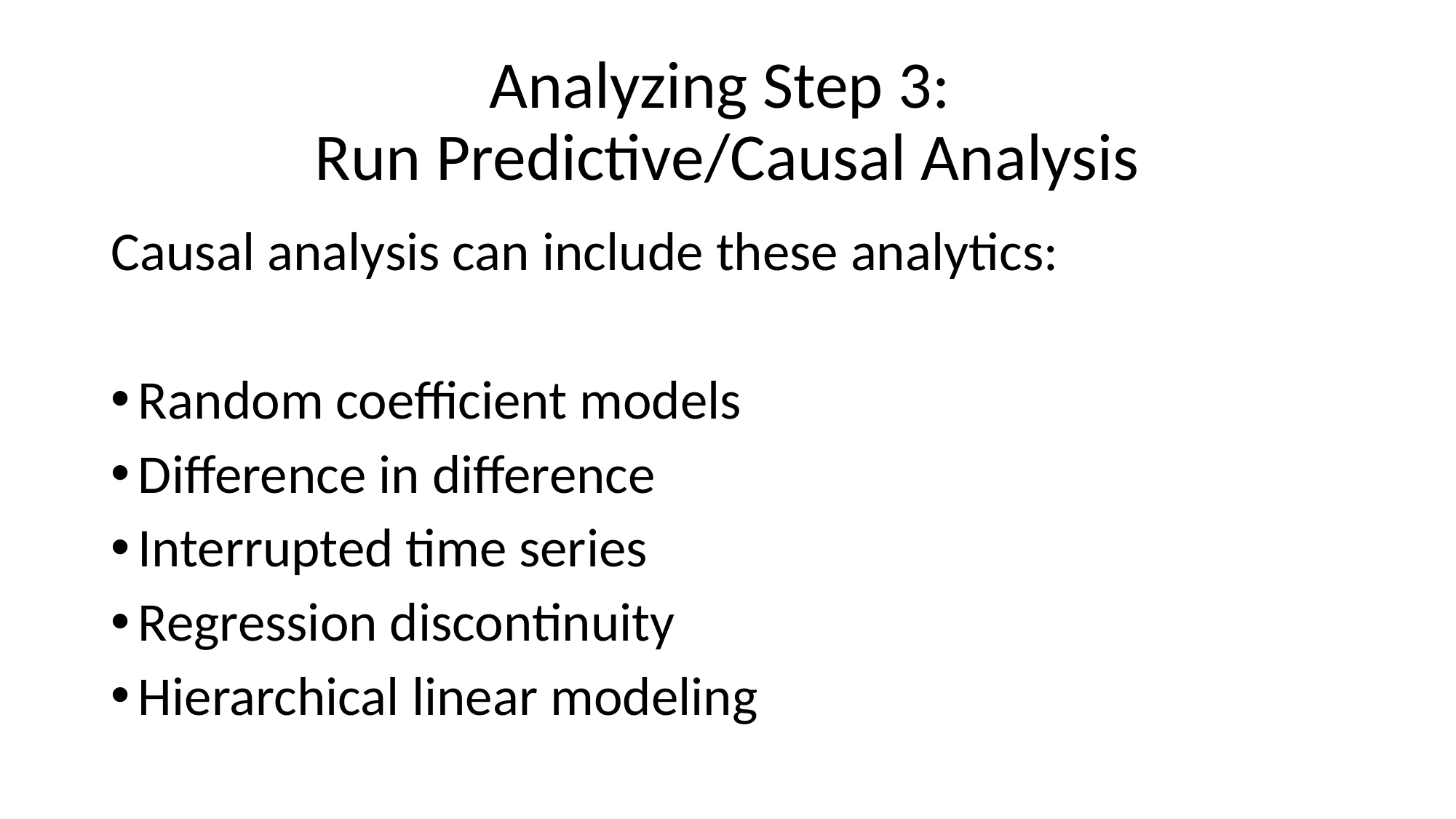

# Analyzing Step 3: Run Predictive/Causal Analysis
Causal analysis can include these analytics:

Random coefficient models
Difference in difference
Interrupted time series
Regression discontinuity
Hierarchical linear modeling